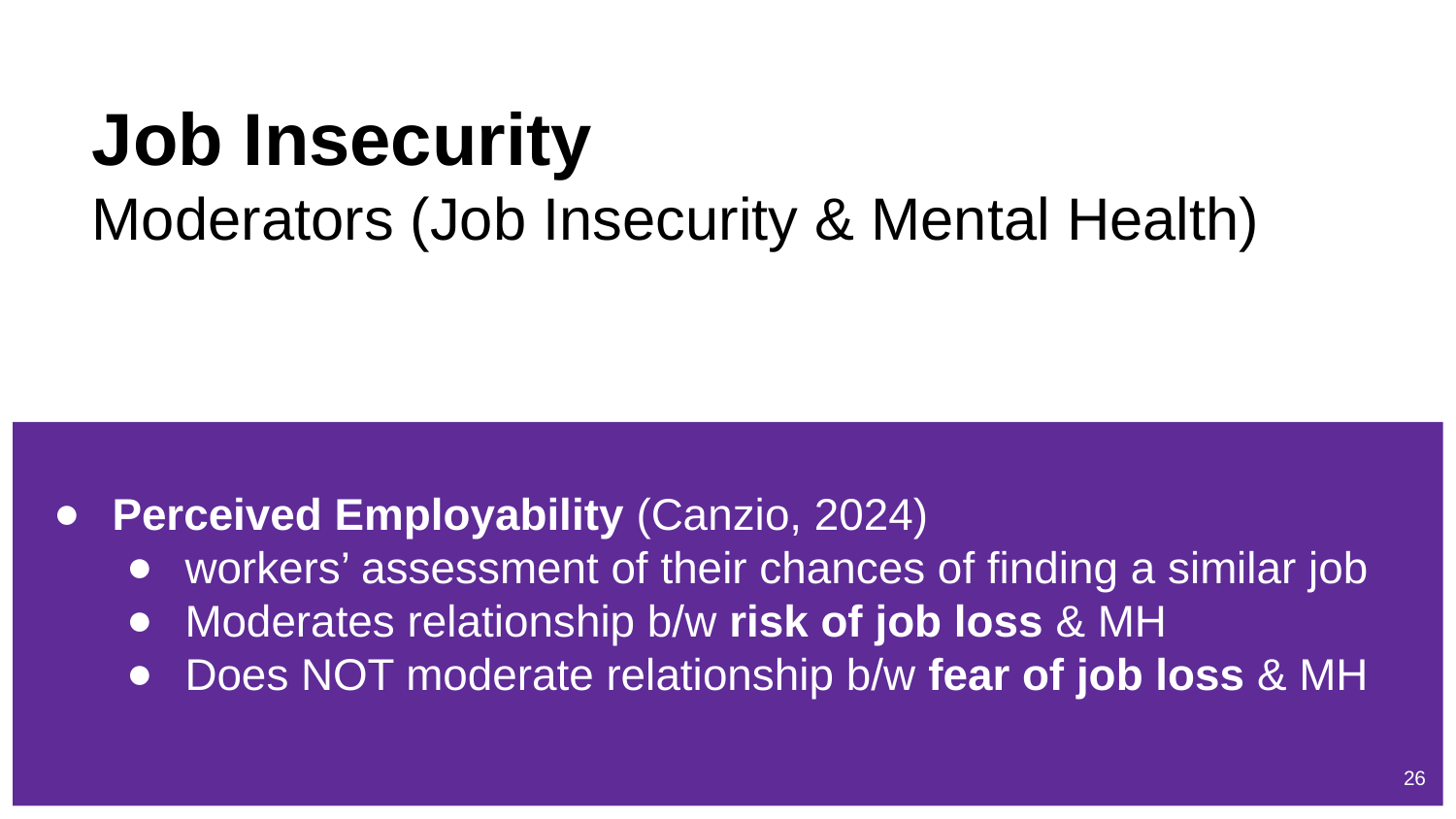

# Job Insecurity
Moderators (Job Insecurity & Mental Health)
Perceived Employability (Canzio, 2024)
workers’ assessment of their chances of finding a similar job
Moderates relationship b/w risk of job loss & MH
Does NOT moderate relationship b/w fear of job loss & MH

26